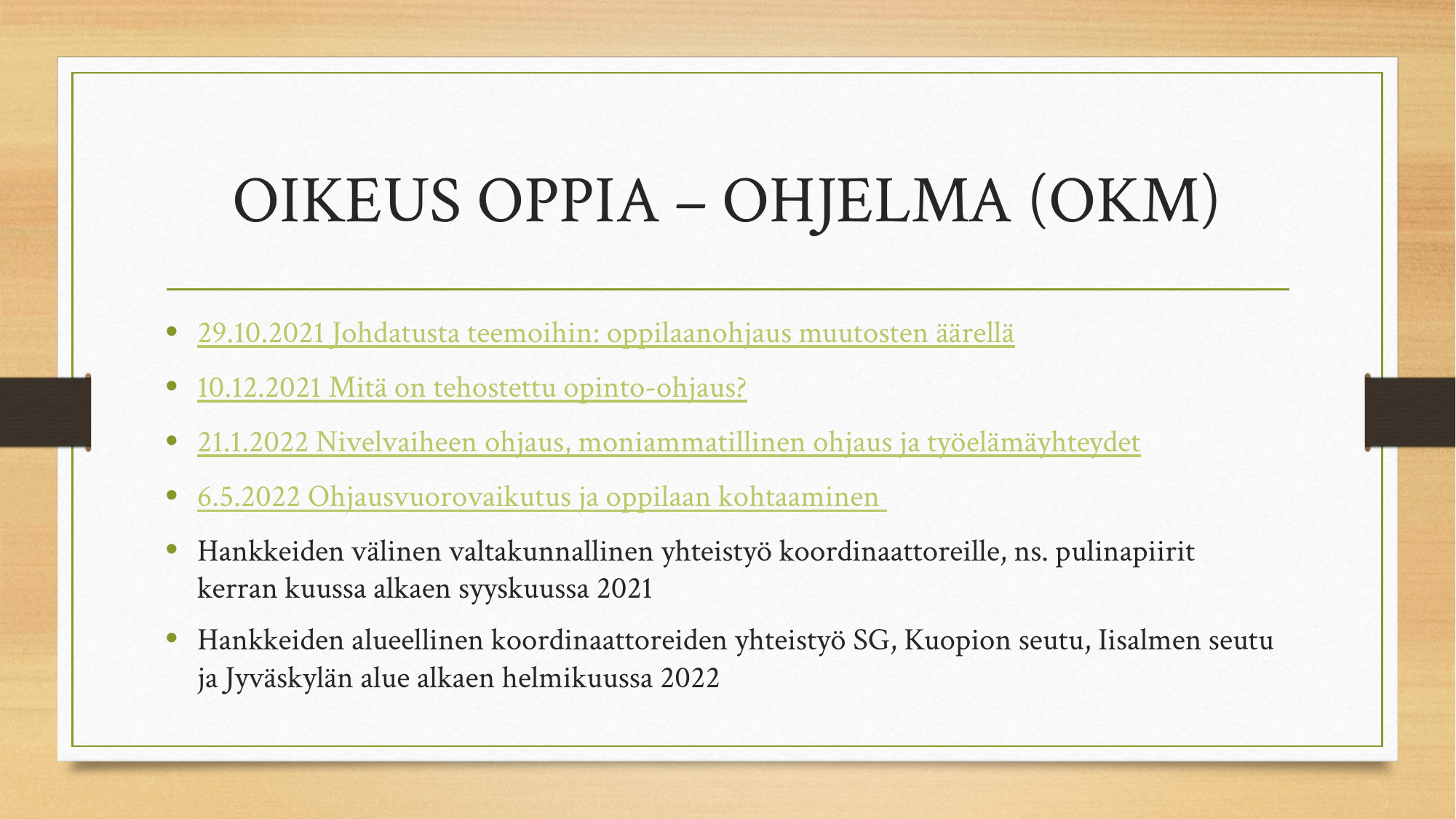

# OIKEUS OPPIA – OHJELMA (OKM)
29.10.2021 Johdatusta teemoihin: oppilaanohjaus muutosten äärellä
10.12.2021 Mitä on tehostettu opinto-ohjaus?
21.1.2022 Nivelvaiheen ohjaus, moniammatillinen ohjaus ja työelämäyhteydet
6.5.2022 Ohjausvuorovaikutus ja oppilaan kohtaaminen
Hankkeiden välinen valtakunnallinen yhteistyö koordinaattoreille, ns. pulinapiirit  kerran kuussa alkaen syyskuussa 2021
Hankkeiden alueellinen koordinaattoreiden yhteistyö SG, Kuopion seutu, Iisalmen seutu ja Jyväskylän alue alkaen helmikuussa 2022